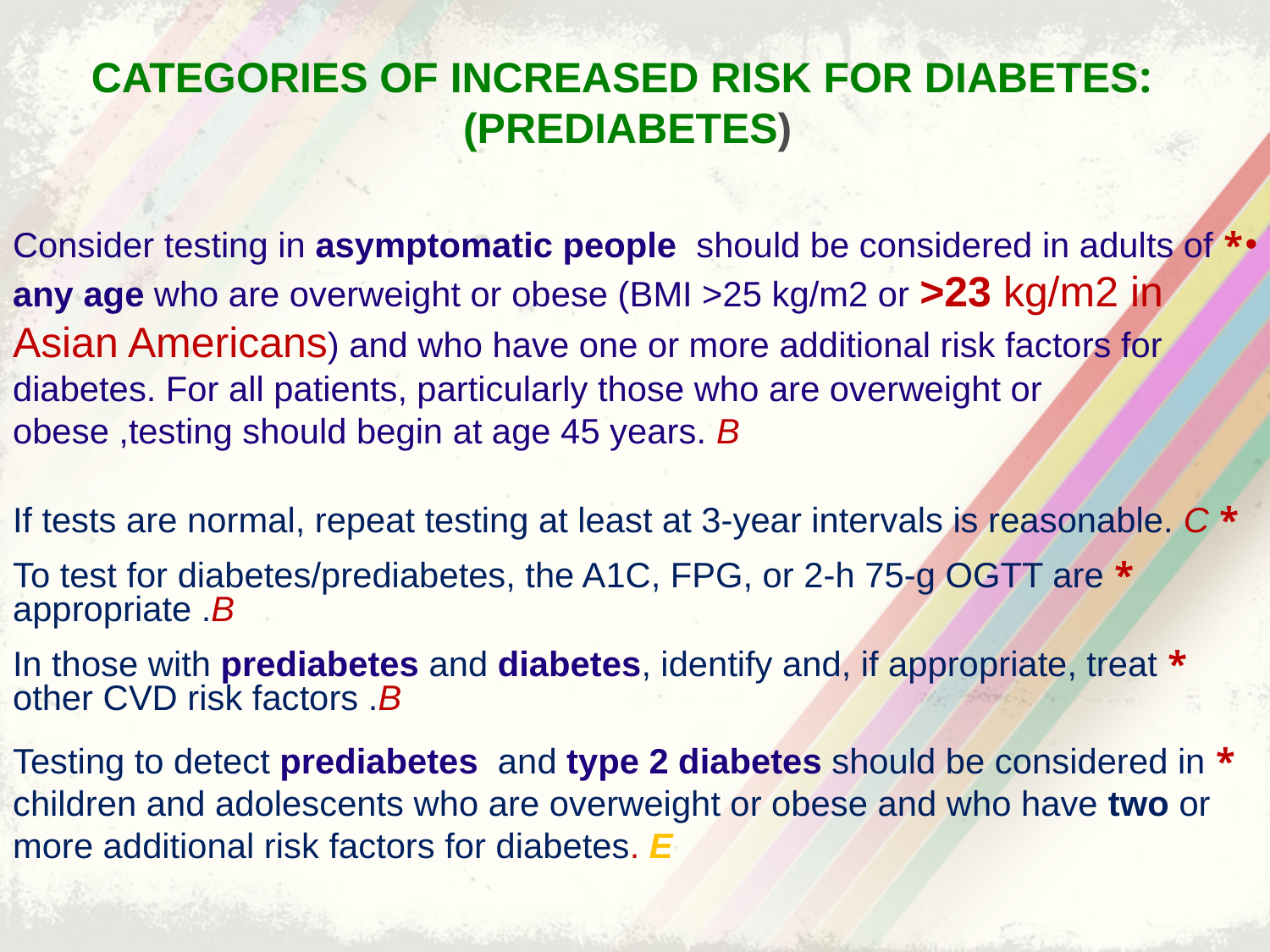

:CATEGORIES OF INCREASED RISK FOR DIABETES (PREDIABETES)
* Consider testing in asymptomatic people  should be considered in adults of any age who are overweight or obese (BMI >25 kg/m2 or >23 kg/m2 in Asian Americans) and who have one or more additional risk factors for diabetes. For all patients, particularly those who are overweight or obese ,testing should begin at age 45 years. B

* If tests are normal, repeat testing at least at 3-year intervals is reasonable. C
* To test for diabetes/prediabetes, the A1C, FPG, or 2-h 75-g OGTT are appropriate .B
* In those with prediabetes and diabetes, identify and, if appropriate, treat other CVD risk factors .B
* Testing to detect prediabetes  and type 2 diabetes should be considered in children and adolescents who are overweight or obese and who have two or more additional risk factors for diabetes. E